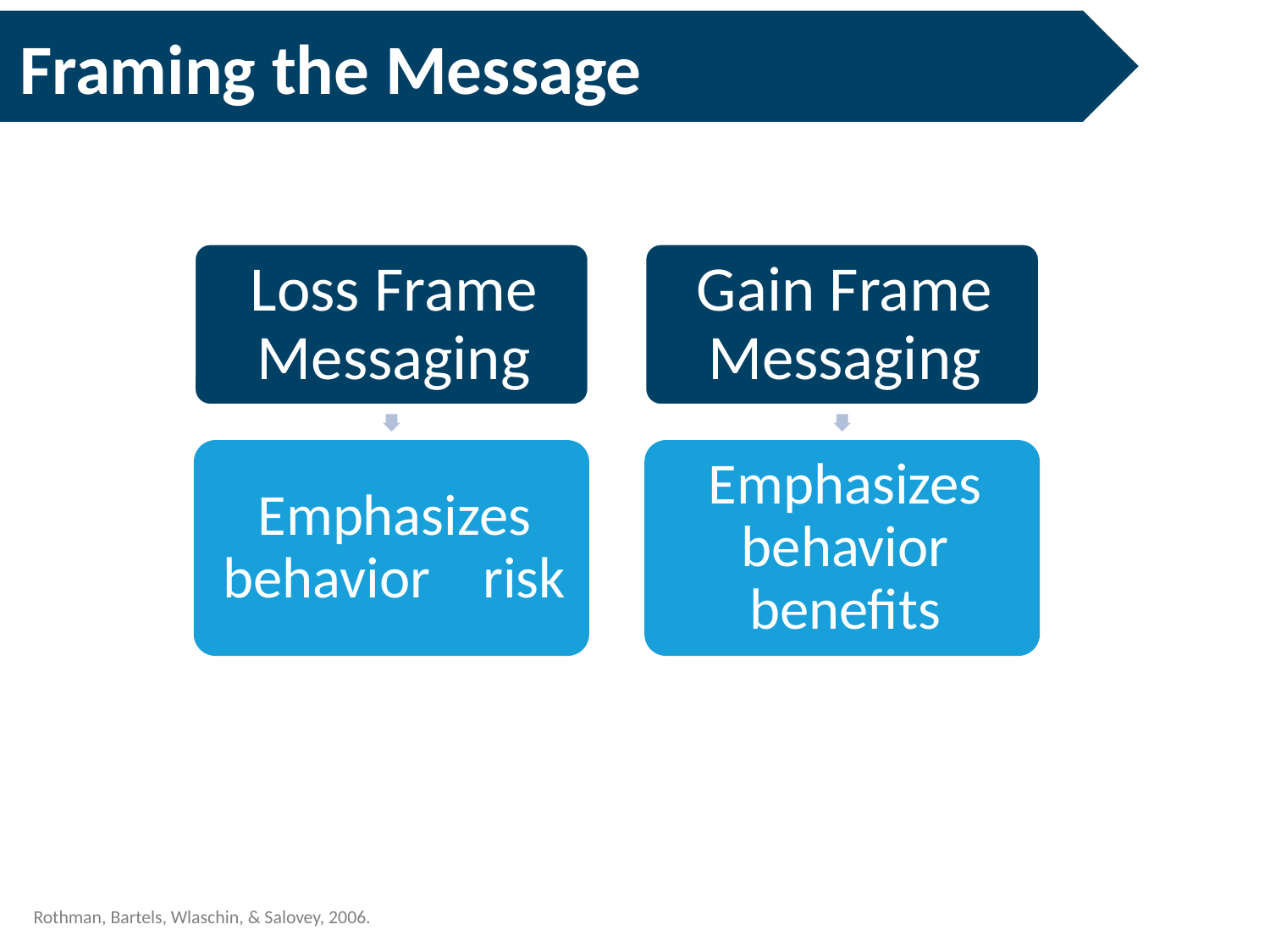

# Framing the Message

Loss Frame Messaging
Emphasizes behavior    risk
Gain Frame Messaging
Emphasizes behavior benefits
Rothman, Bartels, Wlaschin, & Salovey, 2006.